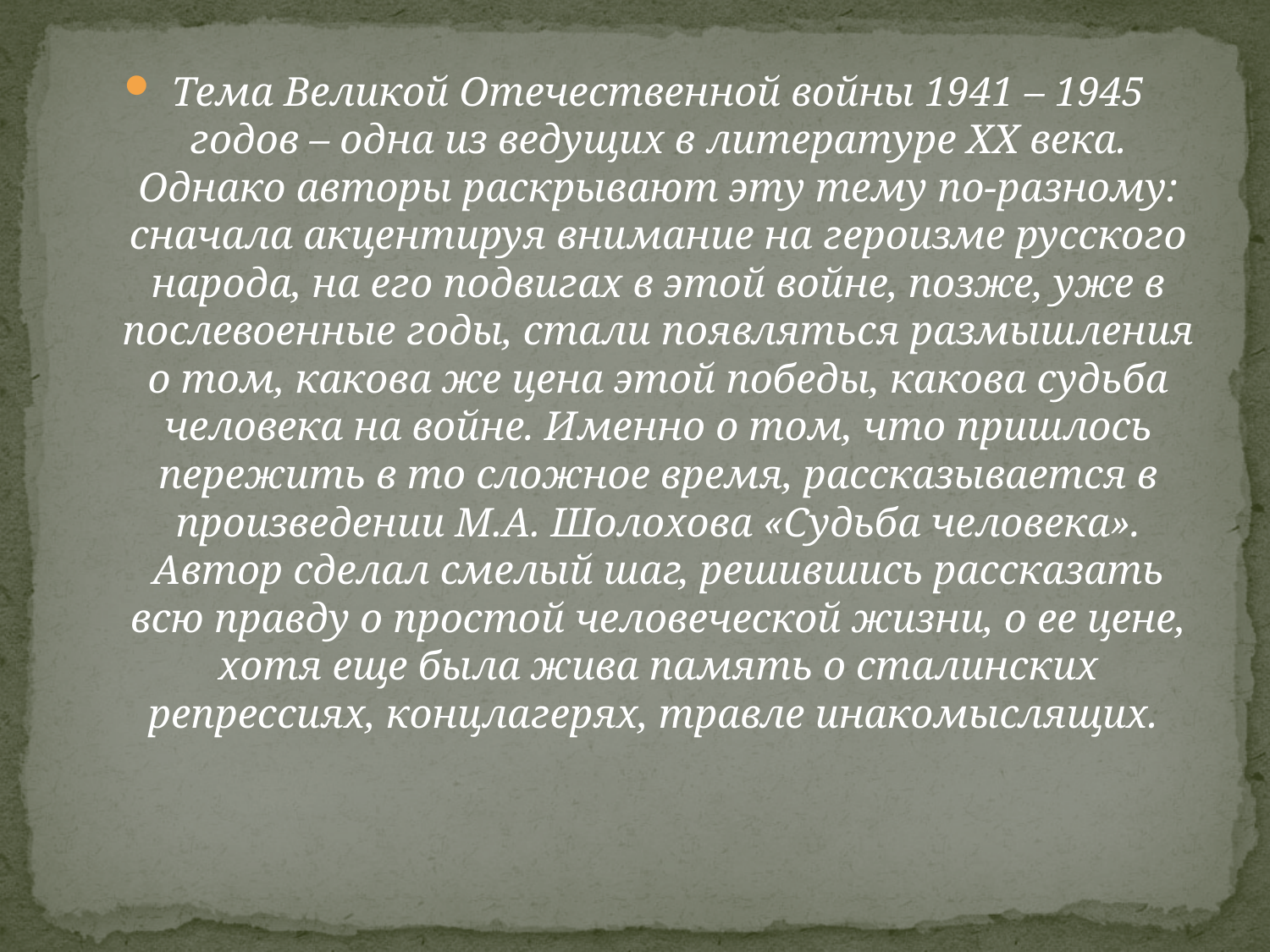

Тема Великой Отечественной войны 1941 – 1945 годов – одна из ведущих в литературе XX века. Однако авторы раскрывают эту тему по-разному: сначала акцентируя внимание на героизме русского народа, на его подвигах в этой войне, позже, уже в послевоенные годы, стали появляться размышления о том, какова же цена этой победы, какова судьба человека на войне. Именно о том, что пришлось пережить в то сложное время, рассказывается в произведении М.А. Шолохова «Судьба человека». Автор сделал смелый шаг, решившись рассказать всю правду о простой человеческой жизни, о ее цене, хотя еще была жива память о сталинских репрессиях, концлагерях, травле инакомыслящих.